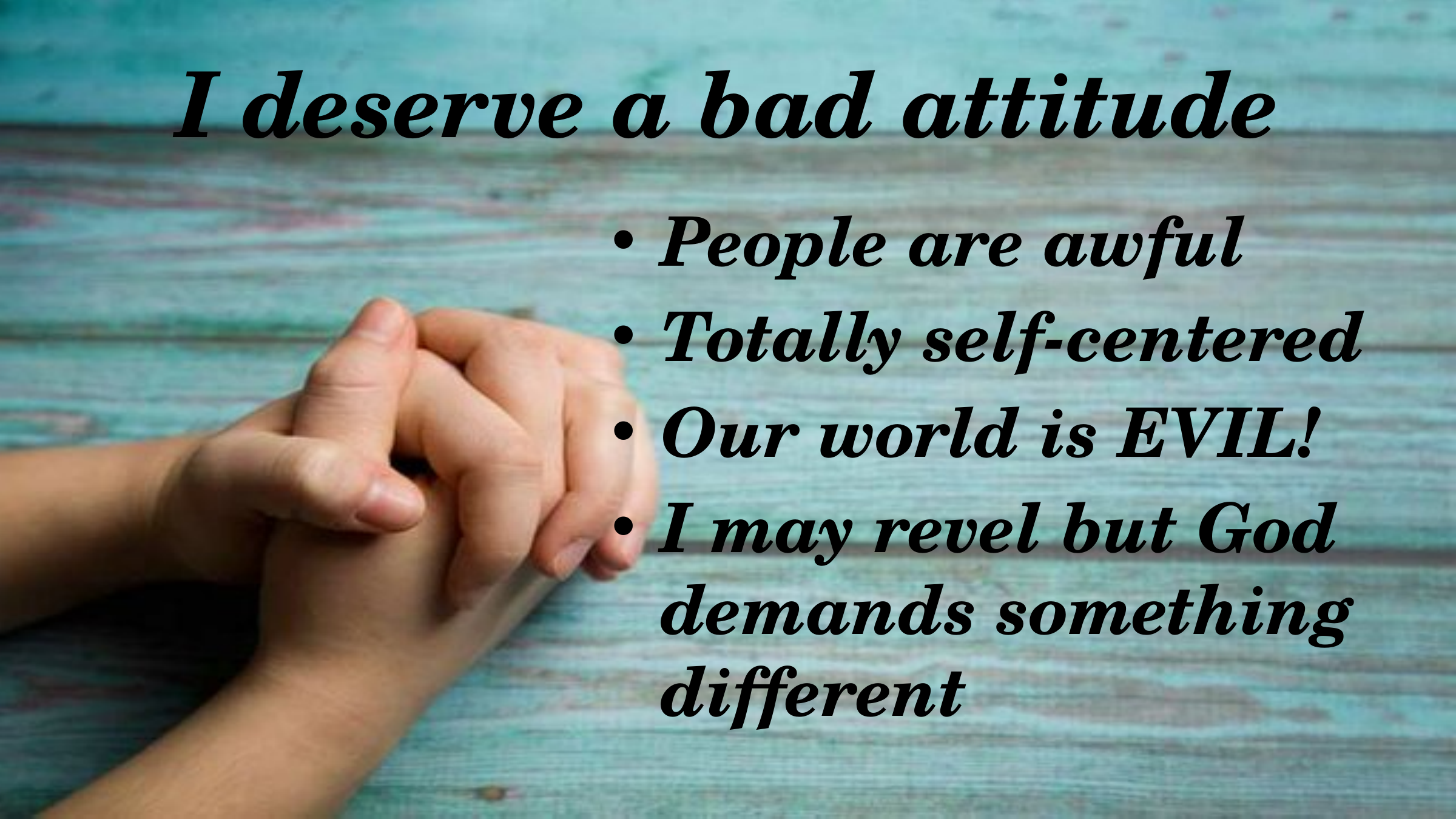

# I deserve a bad attitude
People are awful
Totally self-centered
Our world is EVIL!
I may revel but God demands something different